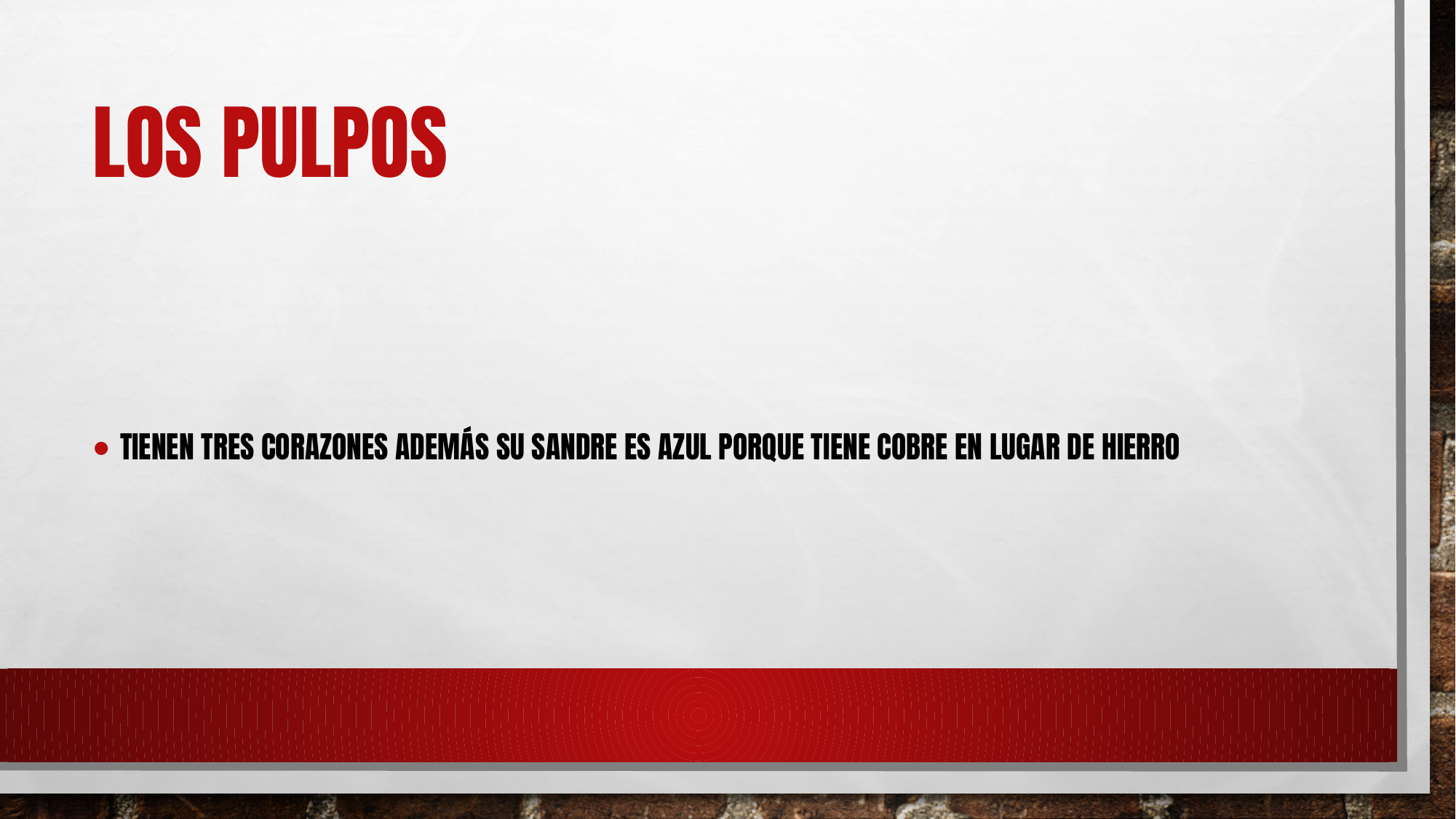

# Los pulpos
Tienen tres corazones además su sandre es azul porque tiene cobre en lugar de hierro